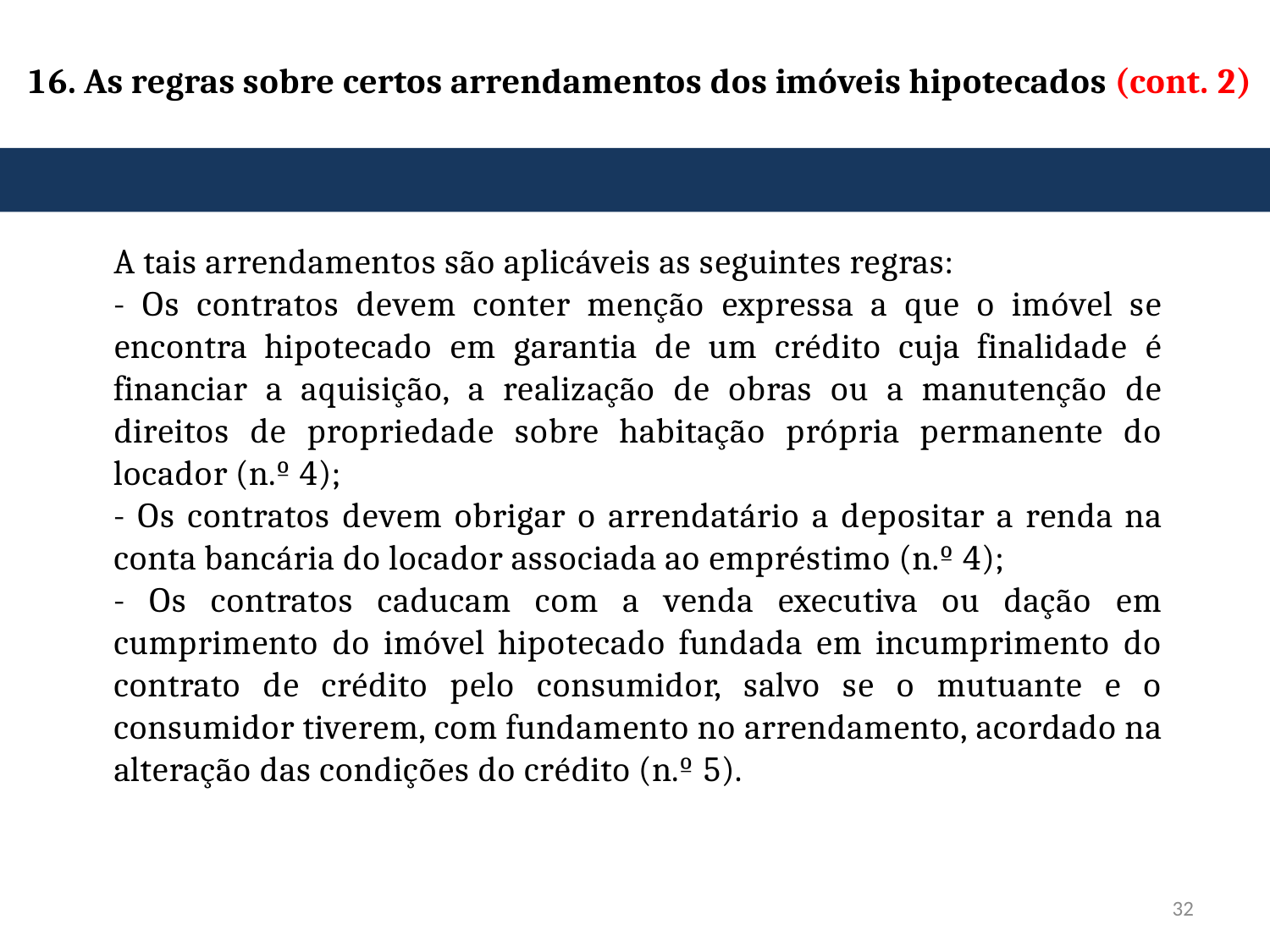

# 16. As regras sobre certos arrendamentos dos imóveis hipotecados (cont. 2)

A tais arrendamentos são aplicáveis as seguintes regras:
- Os contratos devem conter menção expressa a que o imóvel se encontra hipotecado em garantia de um crédito cuja finalidade é financiar a aquisição, a realização de obras ou a manutenção de direitos de propriedade sobre habitação própria permanente do locador (n.º 4);
- Os contratos devem obrigar o arrendatário a depositar a renda na conta bancária do locador associada ao empréstimo (n.º 4);
- Os contratos caducam com a venda executiva ou dação em cumprimento do imóvel hipotecado fundada em incumprimento do contrato de crédito pelo consumidor, salvo se o mutuante e o consumidor tiverem, com fundamento no arrendamento, acordado na alteração das condições do crédito (n.º 5).

32